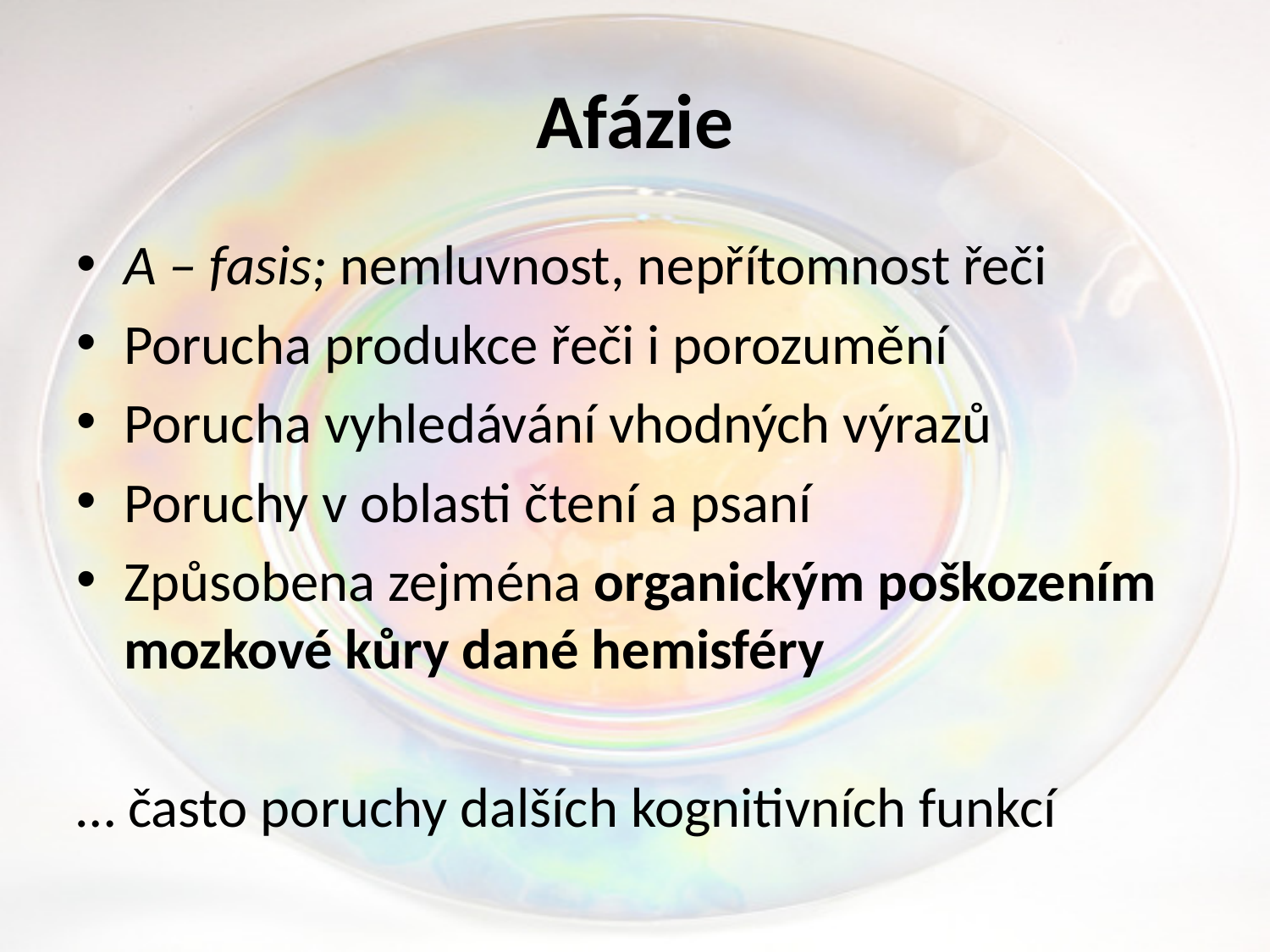

# Afázie
A – fasis; nemluvnost, nepřítomnost řeči
Porucha produkce řeči i porozumění
Porucha vyhledávání vhodných výrazů
Poruchy v oblasti čtení a psaní
Způsobena zejména organickým poškozením mozkové kůry dané hemisféry

… často poruchy dalších kognitivních funkcí